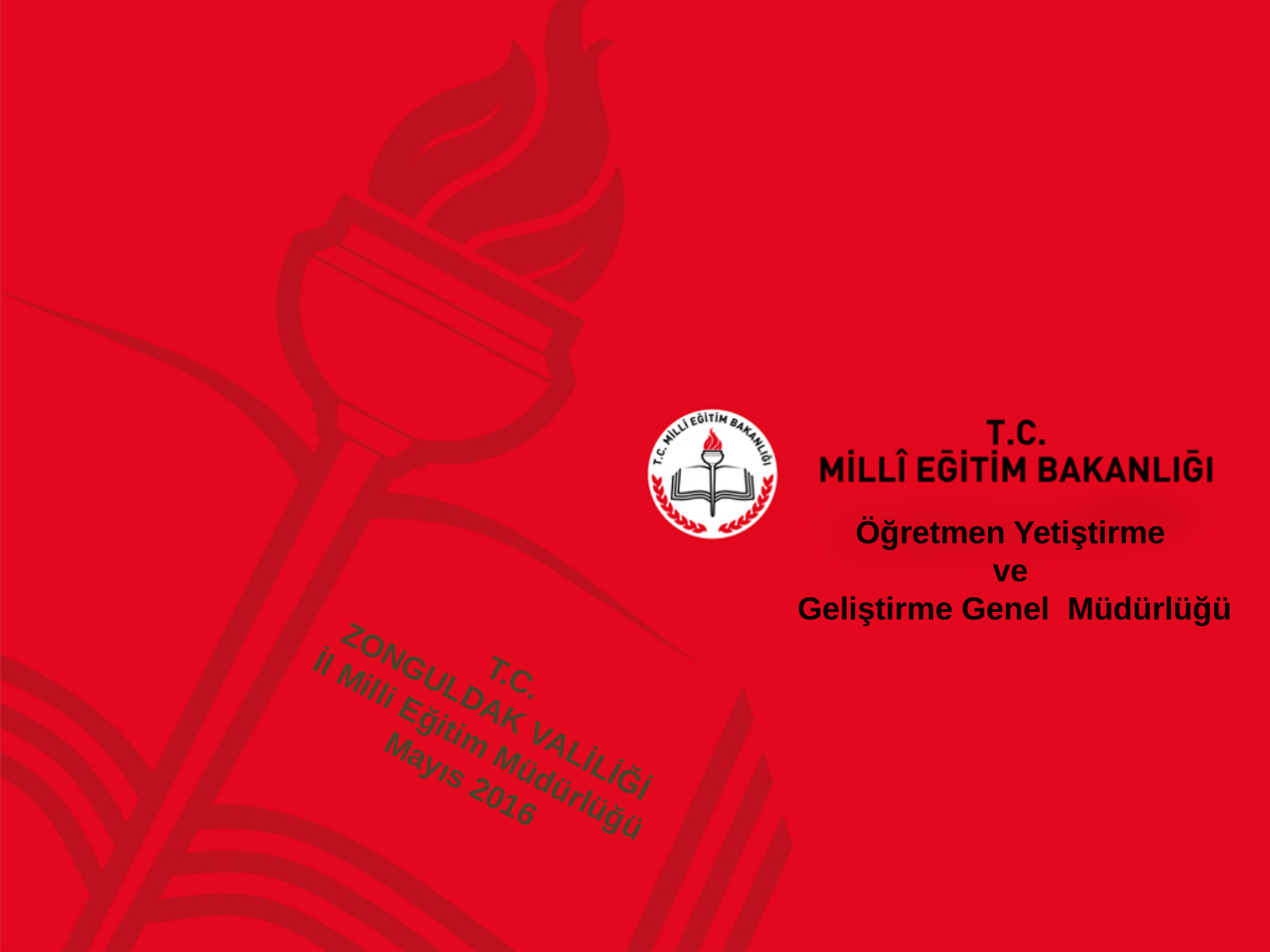

Öğretmen Yetiştirme
ve
Geliştirme Genel  Müdürlüğü
T.C.
ZONGULDAK VALİLİĞİ
İl Milli Eğitim Müdürlüğü
Mayıs 2016